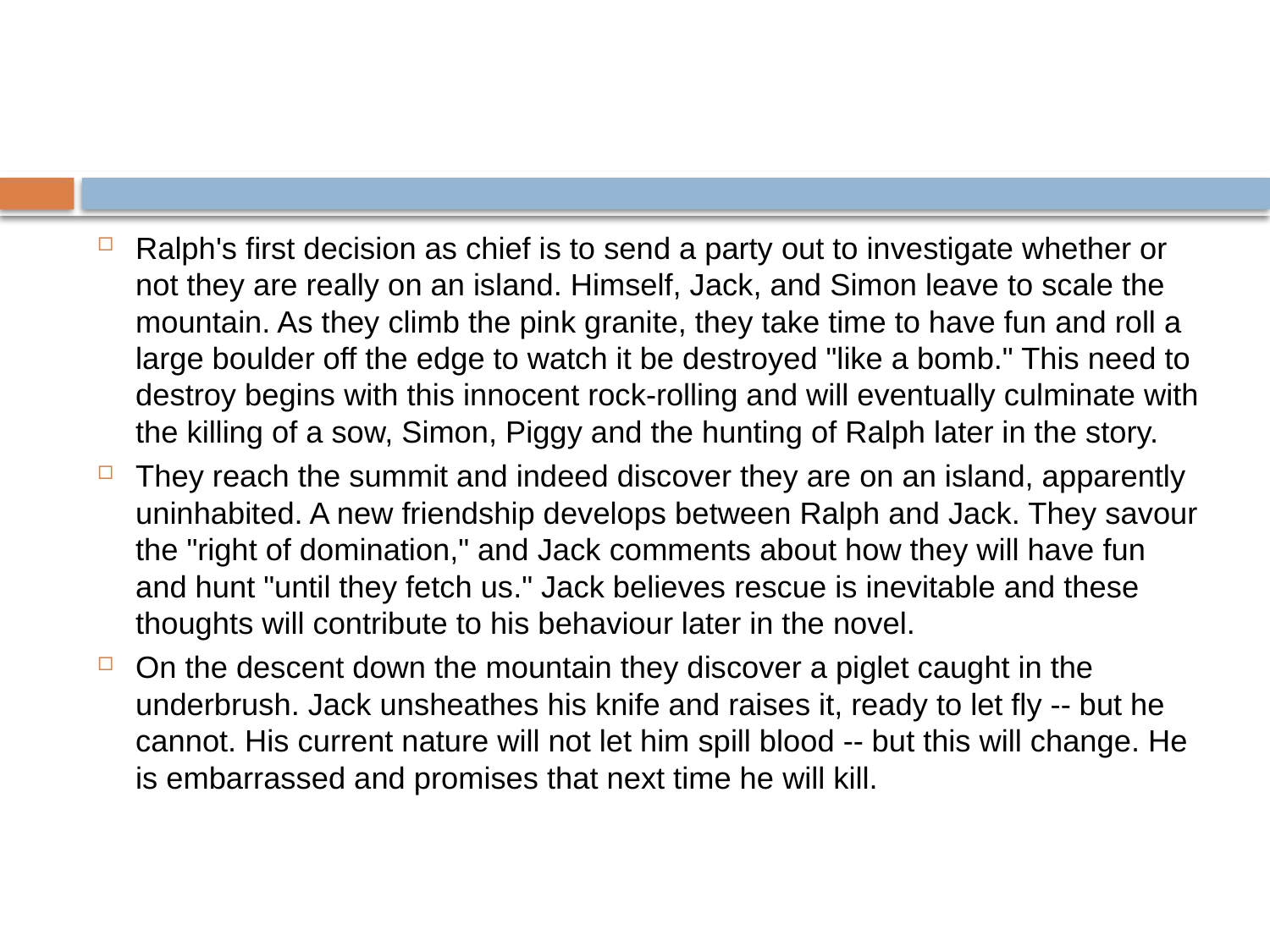

#
Ralph's first decision as chief is to send a party out to investigate whether or not they are really on an island. Himself, Jack, and Simon leave to scale the mountain. As they climb the pink granite, they take time to have fun and roll a large boulder off the edge to watch it be destroyed "like a bomb." This need to destroy begins with this innocent rock-rolling and will eventually culminate with the killing of a sow, Simon, Piggy and the hunting of Ralph later in the story.
They reach the summit and indeed discover they are on an island, apparently uninhabited. A new friendship develops between Ralph and Jack. They savour the "right of domination," and Jack comments about how they will have fun and hunt "until they fetch us." Jack believes rescue is inevitable and these thoughts will contribute to his behaviour later in the novel.
On the descent down the mountain they discover a piglet caught in the underbrush. Jack unsheathes his knife and raises it, ready to let fly -- but he cannot. His current nature will not let him spill blood -- but this will change. He is embarrassed and promises that next time he will kill.